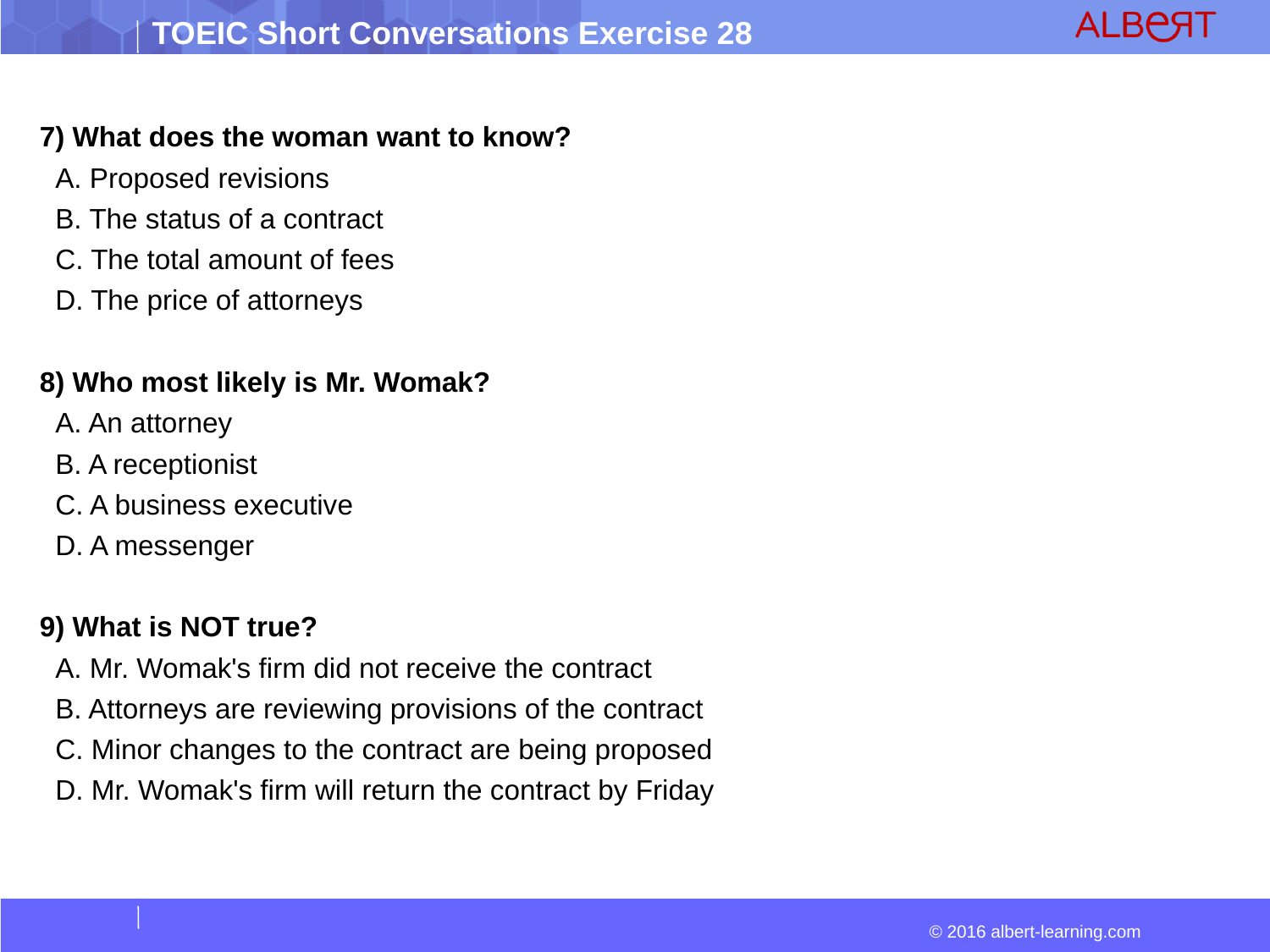

7) What does the woman want to know?
  A. Proposed revisions
  B. The status of a contract
  C. The total amount of fees
  D. The price of attorneys

8) Who most likely is Mr. Womak?
  A. An attorney
  B. A receptionist
  C. A business executive
  D. A messenger

9) What is NOT true?
  A. Mr. Womak's firm did not receive the contract
  B. Attorneys are reviewing provisions of the contract
  C. Minor changes to the contract are being proposed
  D. Mr. Womak's firm will return the contract by Friday